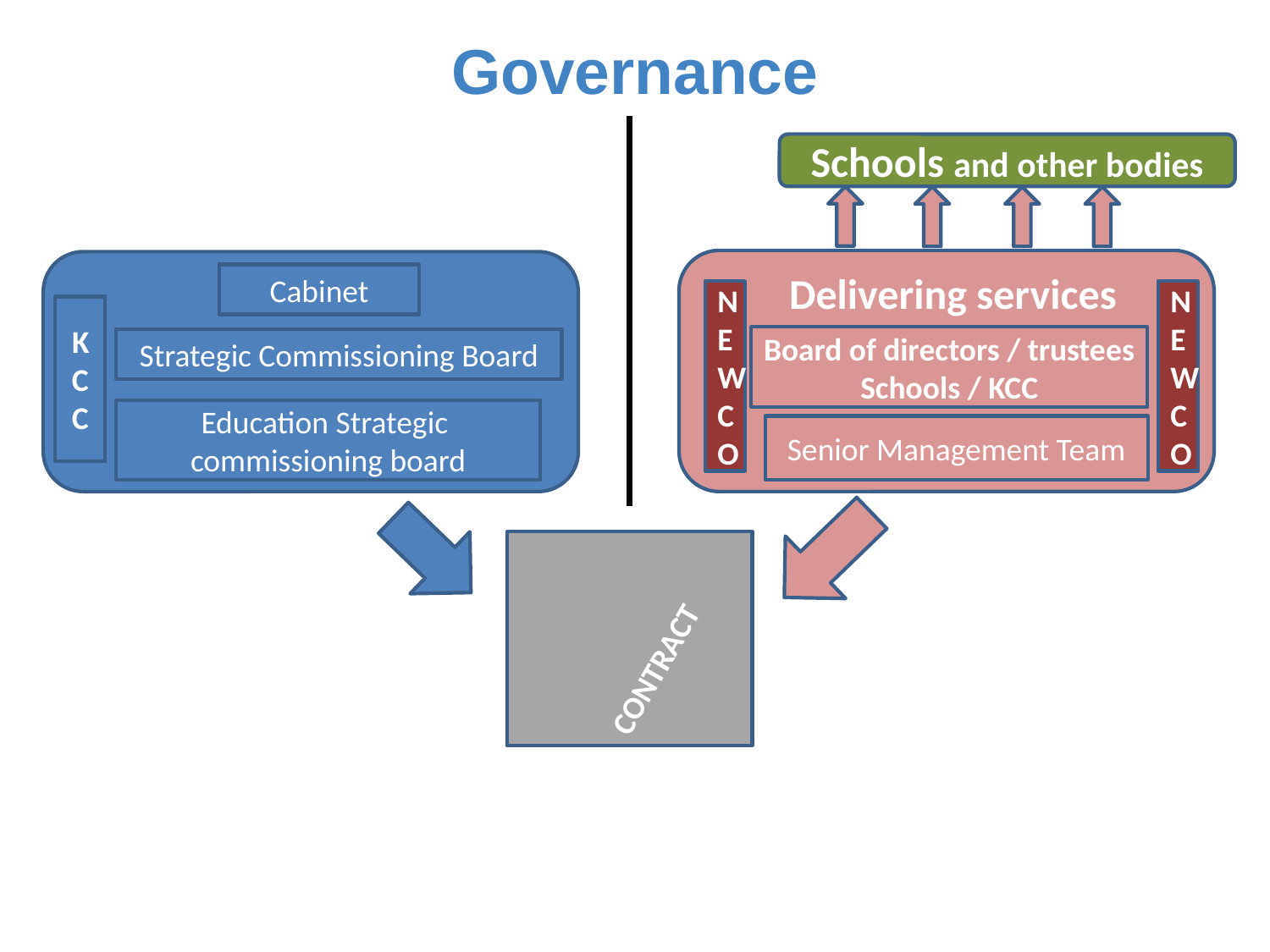

Governance
Schools and other bodies

Cabinet
Delivering services
NEWCO
NEWCO
KCC
Board of directors / trustees
Schools / KCC
Strategic Commissioning Board
Education Strategic
commissioning board
Senior Management Team

CONTRACT